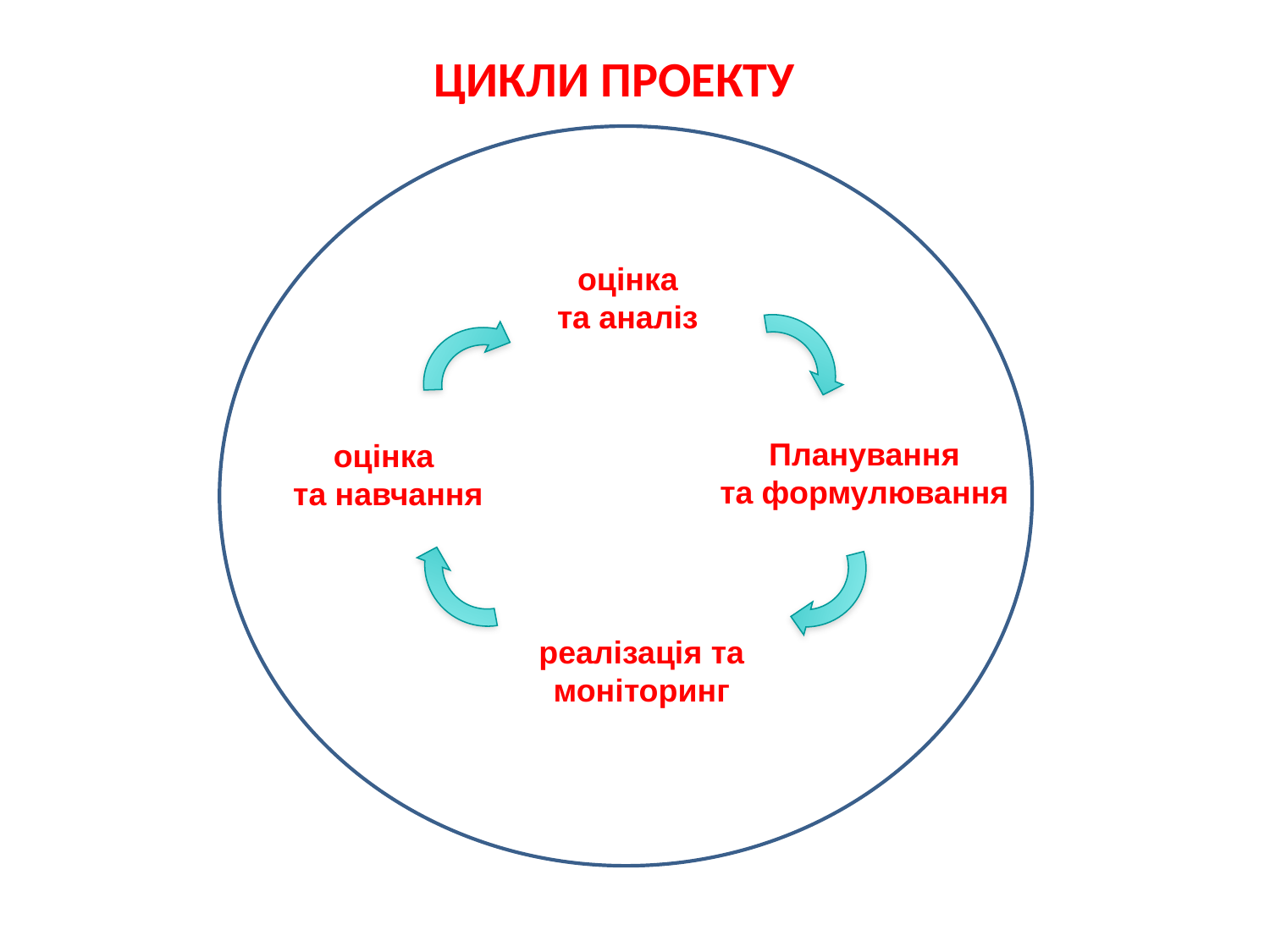

ЦИКЛИ ПРОЕКТУ

 оцінка
 та аналіз
Планування
та формулювання
оцінка
 та навчання
реалізація та моніторинг